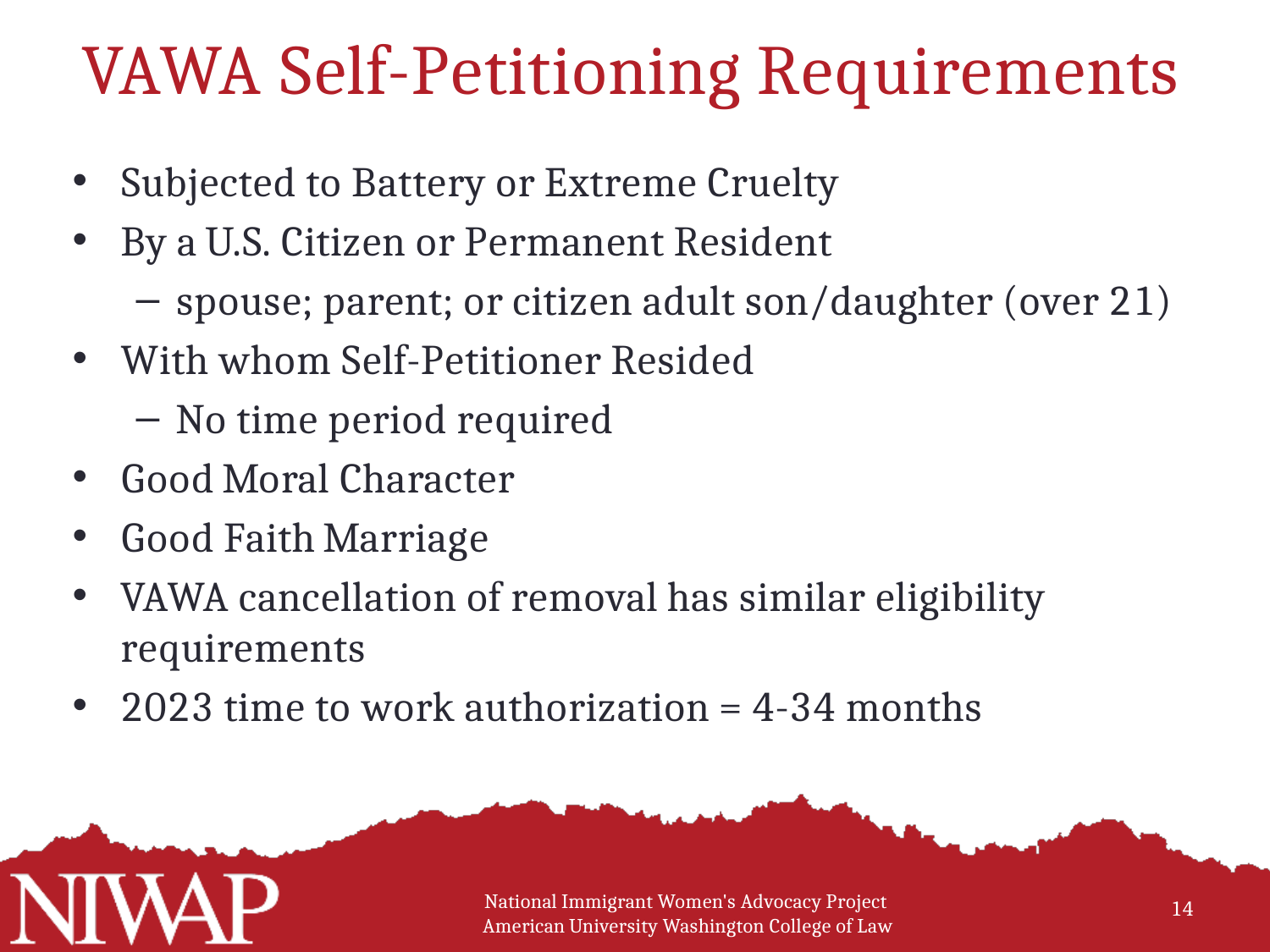

# VAWA Self-Petitioning Requirements
Subjected to Battery or Extreme Cruelty
By a U.S. Citizen or Permanent Resident
spouse; parent; or citizen adult son/daughter (over 21)
With whom Self-Petitioner Resided
No time period required
Good Moral Character
Good Faith Marriage
VAWA cancellation of removal has similar eligibility requirements
2023 time to work authorization = 4-34 months
14

National Immigrant Women's Advocacy Project
American University Washington College of Law